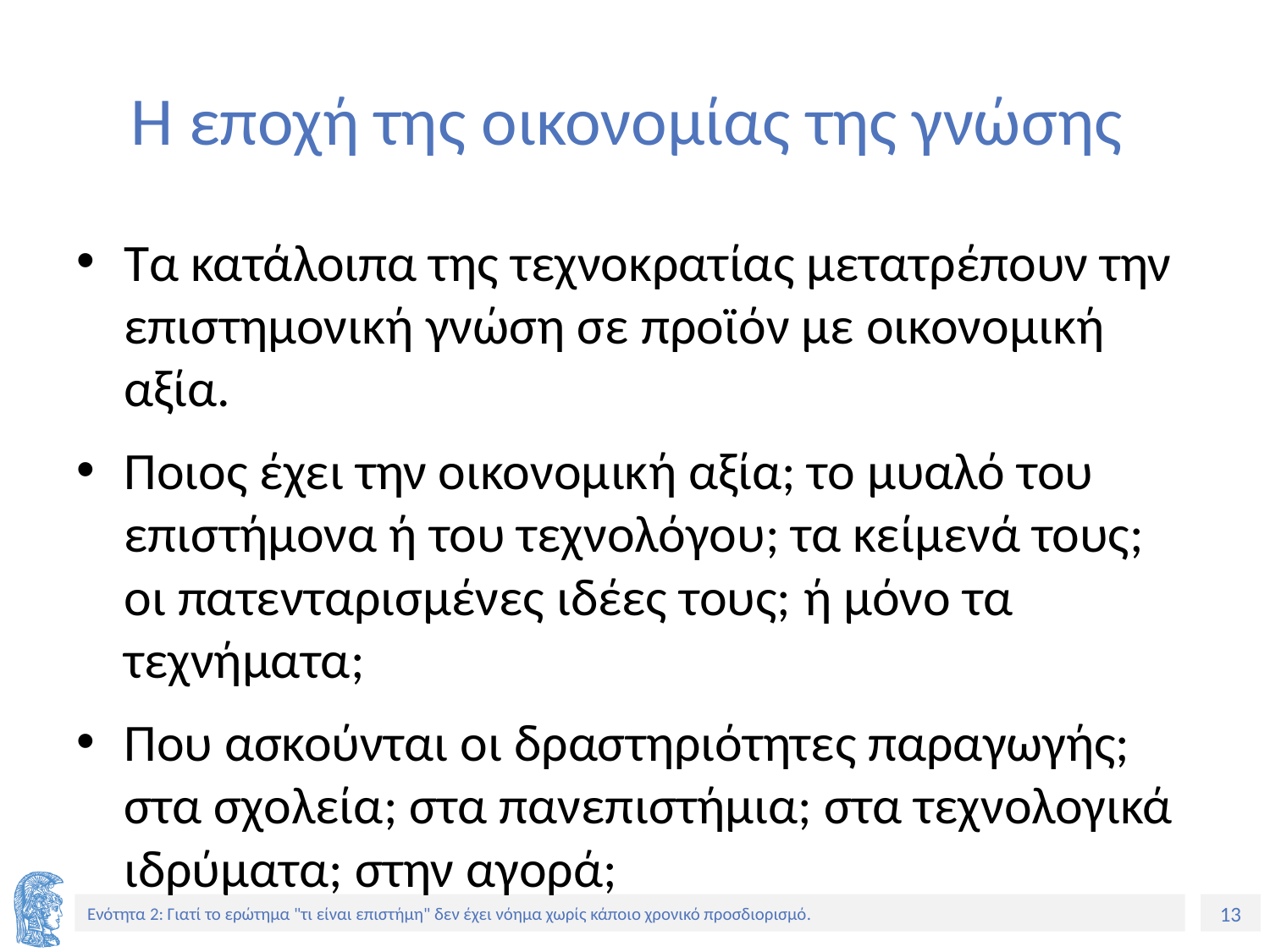

# Η εποχή της οικονομίας της γνώσης
Τα κατάλοιπα της τεχνοκρατίας μετατρέπουν την επιστημονική γνώση σε προϊόν με οικονομική αξία.
Ποιος έχει την οικονομική αξία; το μυαλό του επιστήμονα ή του τεχνολόγου; τα κείμενά τους; οι πατενταρισμένες ιδέες τους; ή μόνο τα τεχνήματα;
Που ασκούνται οι δραστηριότητες παραγωγής; στα σχολεία; στα πανεπιστήμια; στα τεχνολογικά ιδρύματα; στην αγορά;